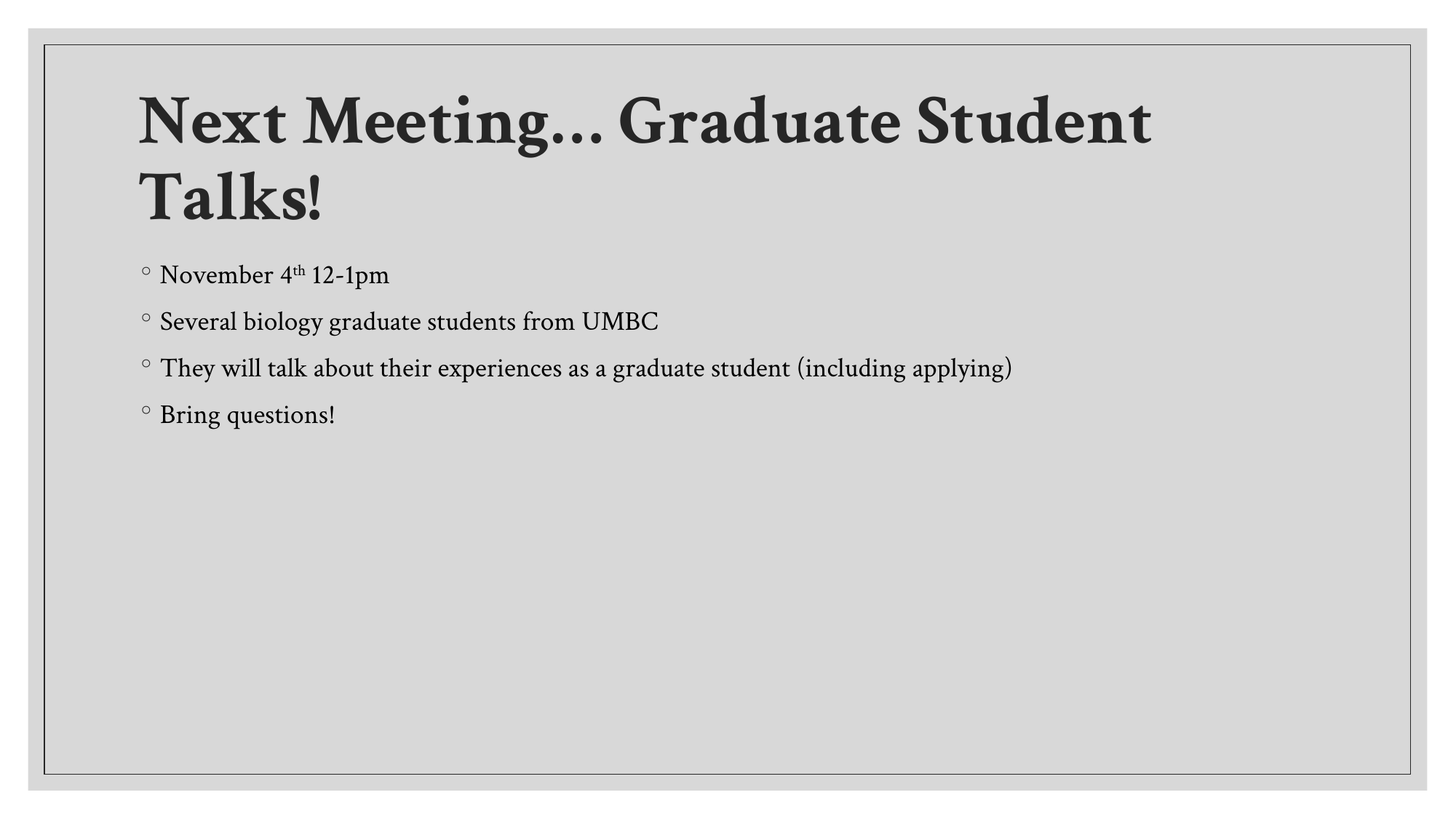

# Next Meeting… Graduate Student Talks!
November 4th 12-1pm
Several biology graduate students from UMBC
They will talk about their experiences as a graduate student (including applying)
Bring questions!